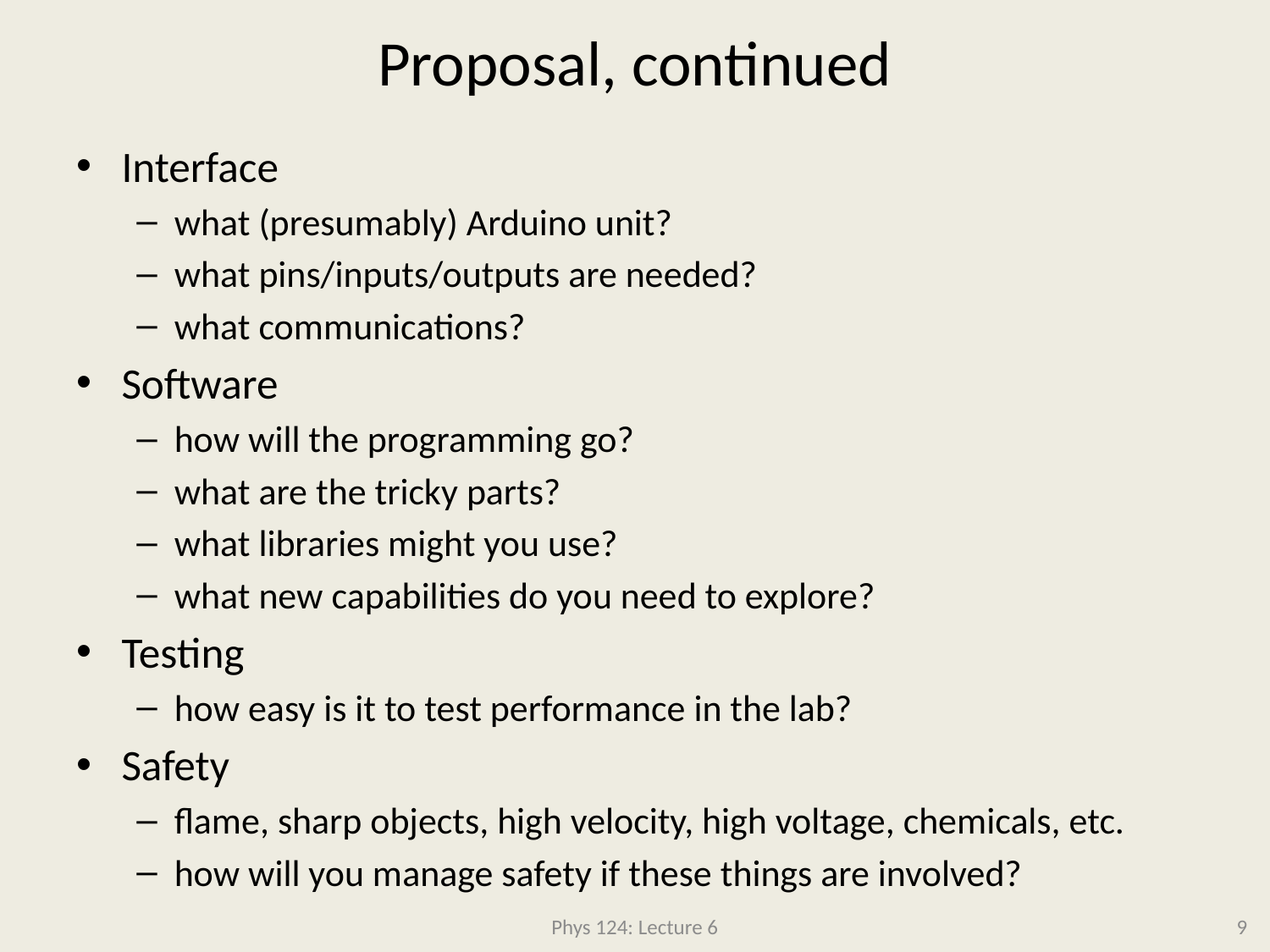

# Proposal, continued
Interface
what (presumably) Arduino unit?
what pins/inputs/outputs are needed?
what communications?
Software
how will the programming go?
what are the tricky parts?
what libraries might you use?
what new capabilities do you need to explore?
Testing
how easy is it to test performance in the lab?
Safety
flame, sharp objects, high velocity, high voltage, chemicals, etc.
how will you manage safety if these things are involved?
Phys 124: Lecture 6
9